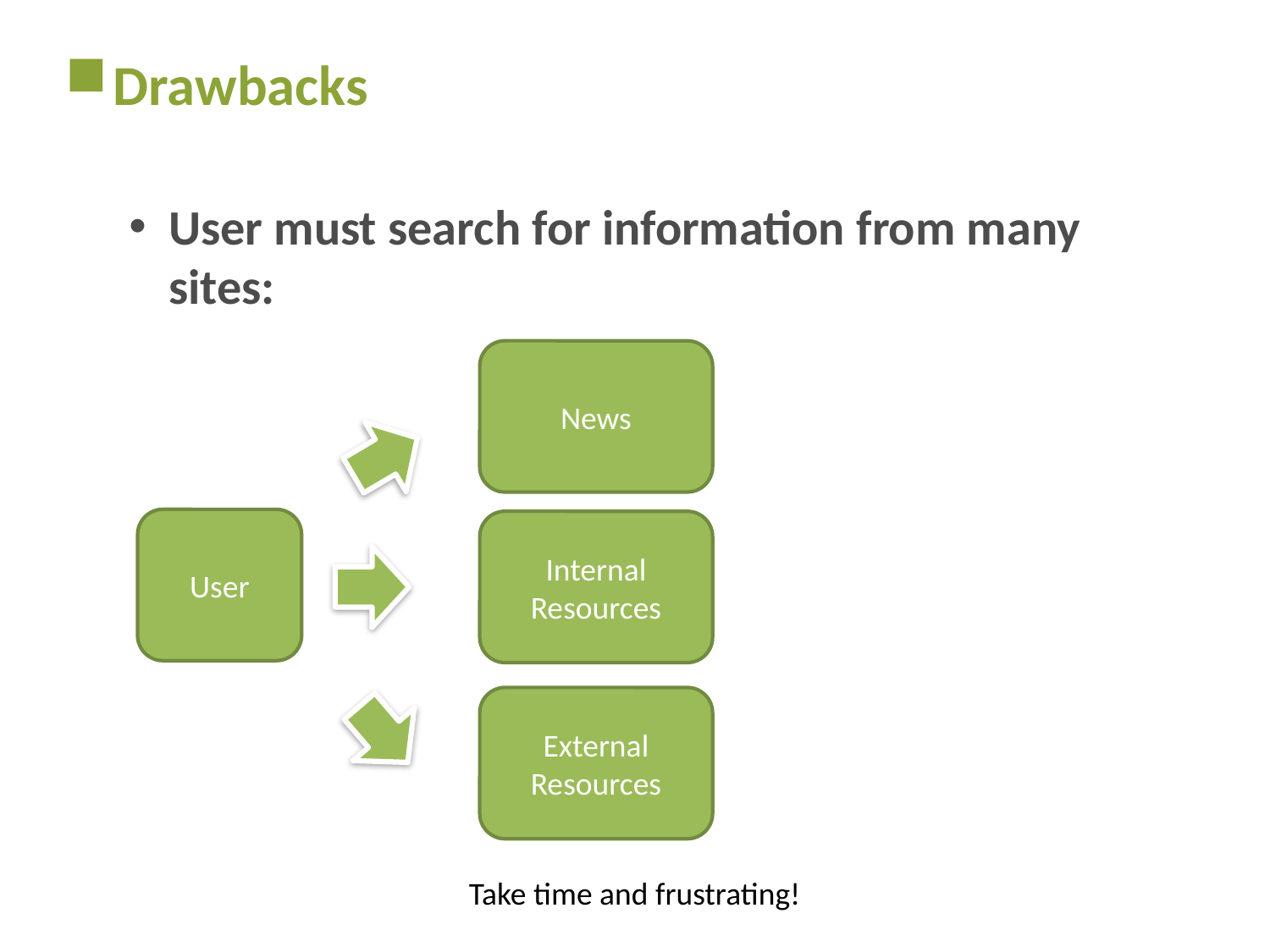

Drawbacks

User must search for information from many sites:
News

User
Internal Resources

External Resources

Take time and frustrating!